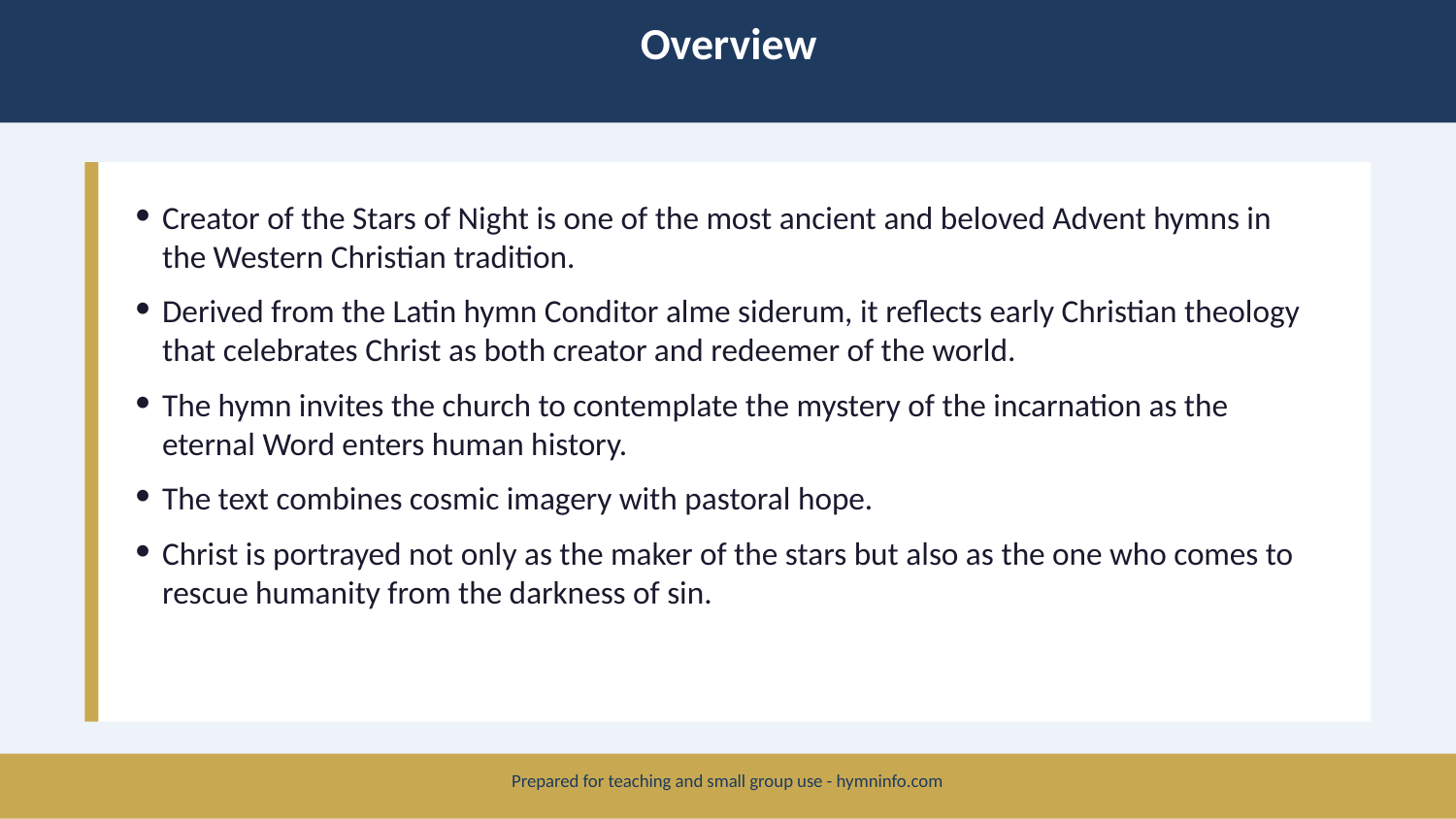

Overview

Creator of the Stars of Night is one of the most ancient and beloved Advent hymns in the Western Christian tradition.
Derived from the Latin hymn Conditor alme siderum, it reflects early Christian theology that celebrates Christ as both creator and redeemer of the world.
The hymn invites the church to contemplate the mystery of the incarnation as the eternal Word enters human history.
The text combines cosmic imagery with pastoral hope.
Christ is portrayed not only as the maker of the stars but also as the one who comes to rescue humanity from the darkness of sin.

Prepared for teaching and small group use - hymninfo.com